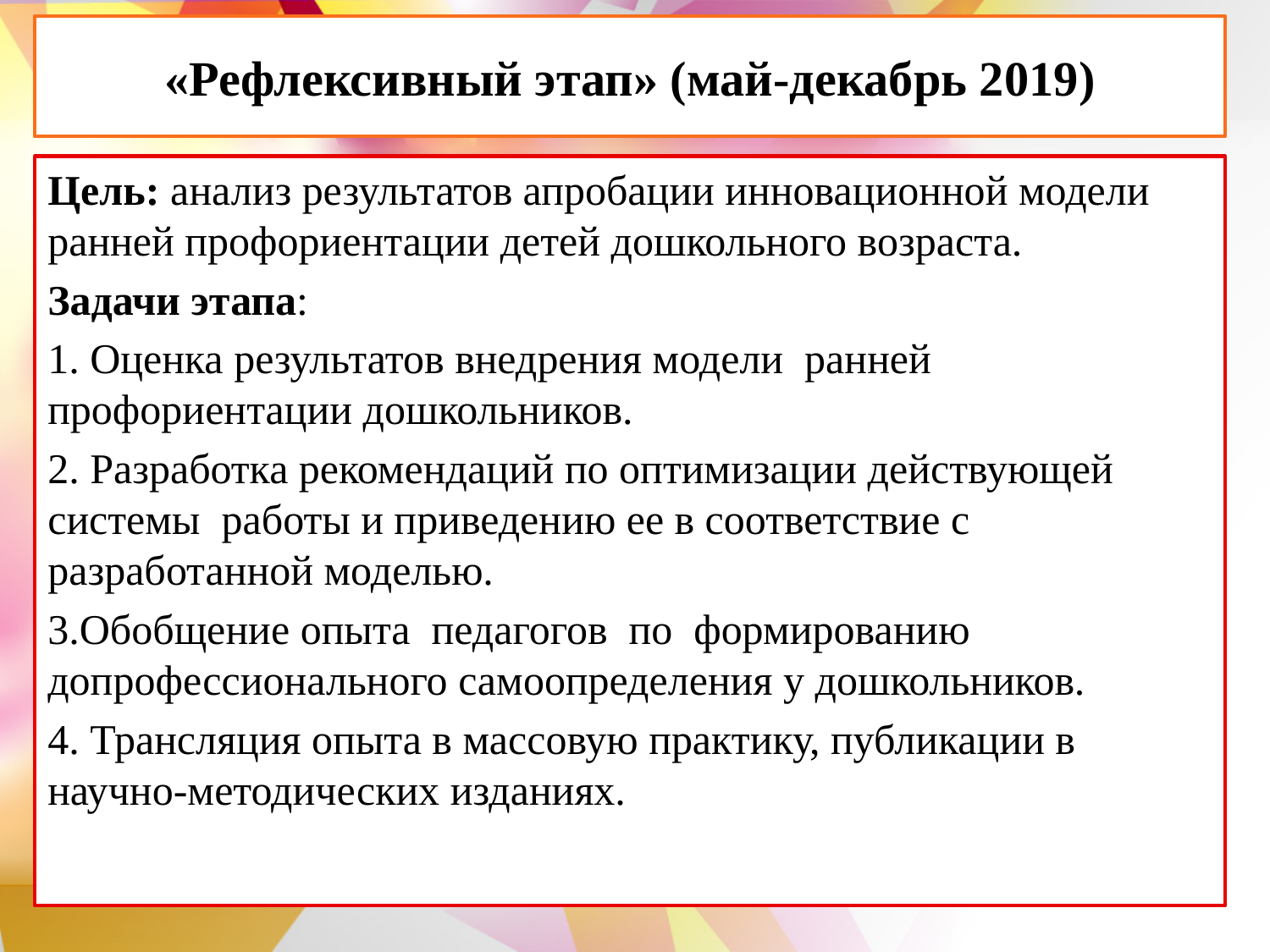

# «Рефлексивный этап» (май-декабрь 2019)
Цель: анализ результатов апробации инновационной модели ранней профориентации детей дошкольного возраста.
Задачи этапа:
1. Оценка результатов внедрения модели  ранней профориентации дошкольников.
2. Разработка рекомендаций по оптимизации действующей системы  работы и приведению ее в соответствие с разработанной моделью.
3.Обобщение опыта  педагогов  по  формированию допрофессионального самоопределения у дошкольников.
4. Трансляция опыта в массовую практику, публикации в научно-методических изданиях.